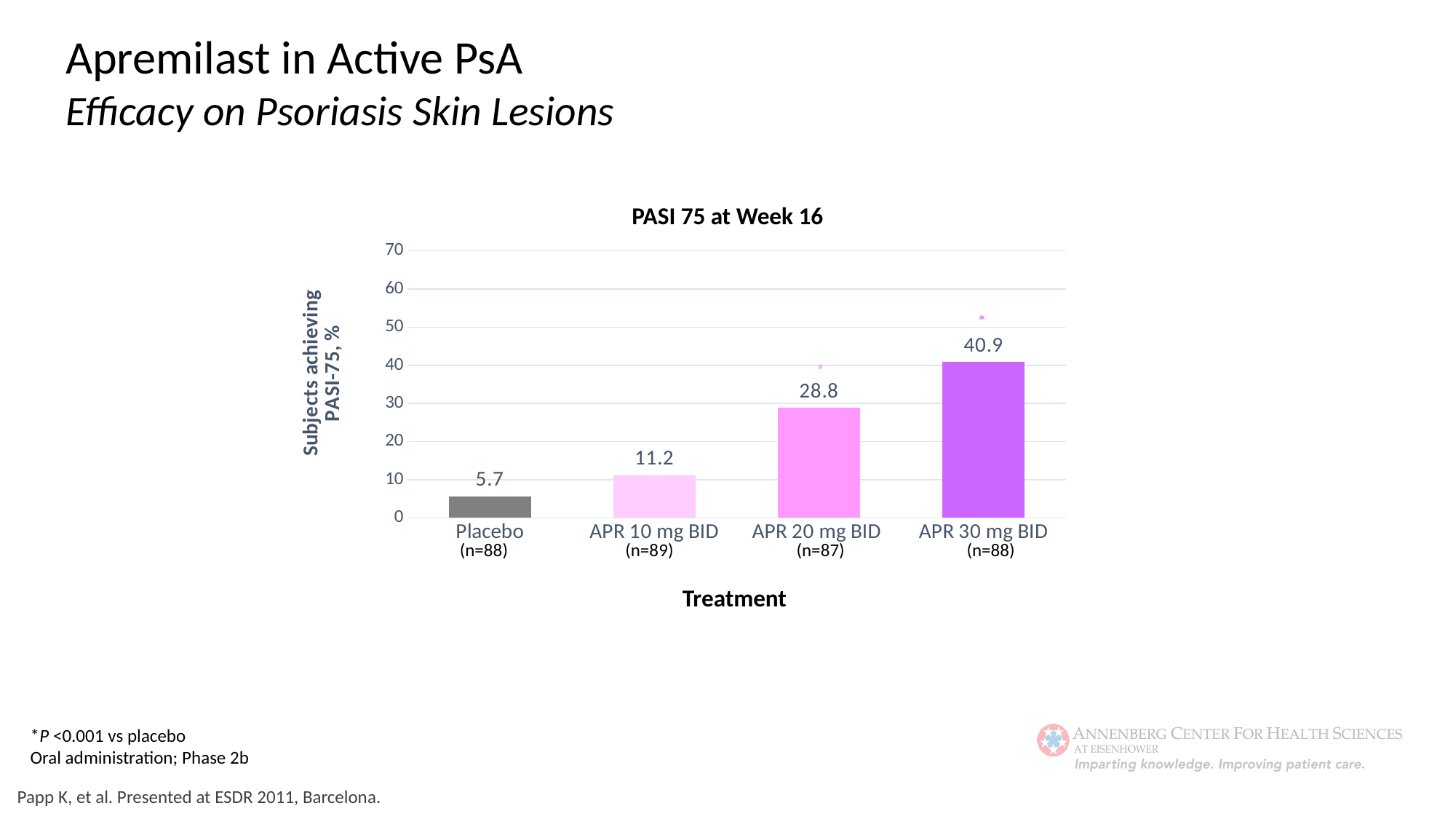

Apremilast in Active PsA
Efficacy on Psoriasis Skin Lesions
PASI 75 at Week 16

### Chart

| Category | Column1 |
|---|---|
| Placebo | 5.7 |
| APR 10 mg BID | 11.2 |
| APR 20 mg BID  | 28.8 |
| APR 30 mg BID | 40.9 |
*
*
(n=88)
(n=89)
(n=87)
(n=88)
Treatment
*P <0.001 vs placebo
Oral administration; Phase 2b
Papp K, et al. Presented at ESDR 2011, Barcelona.